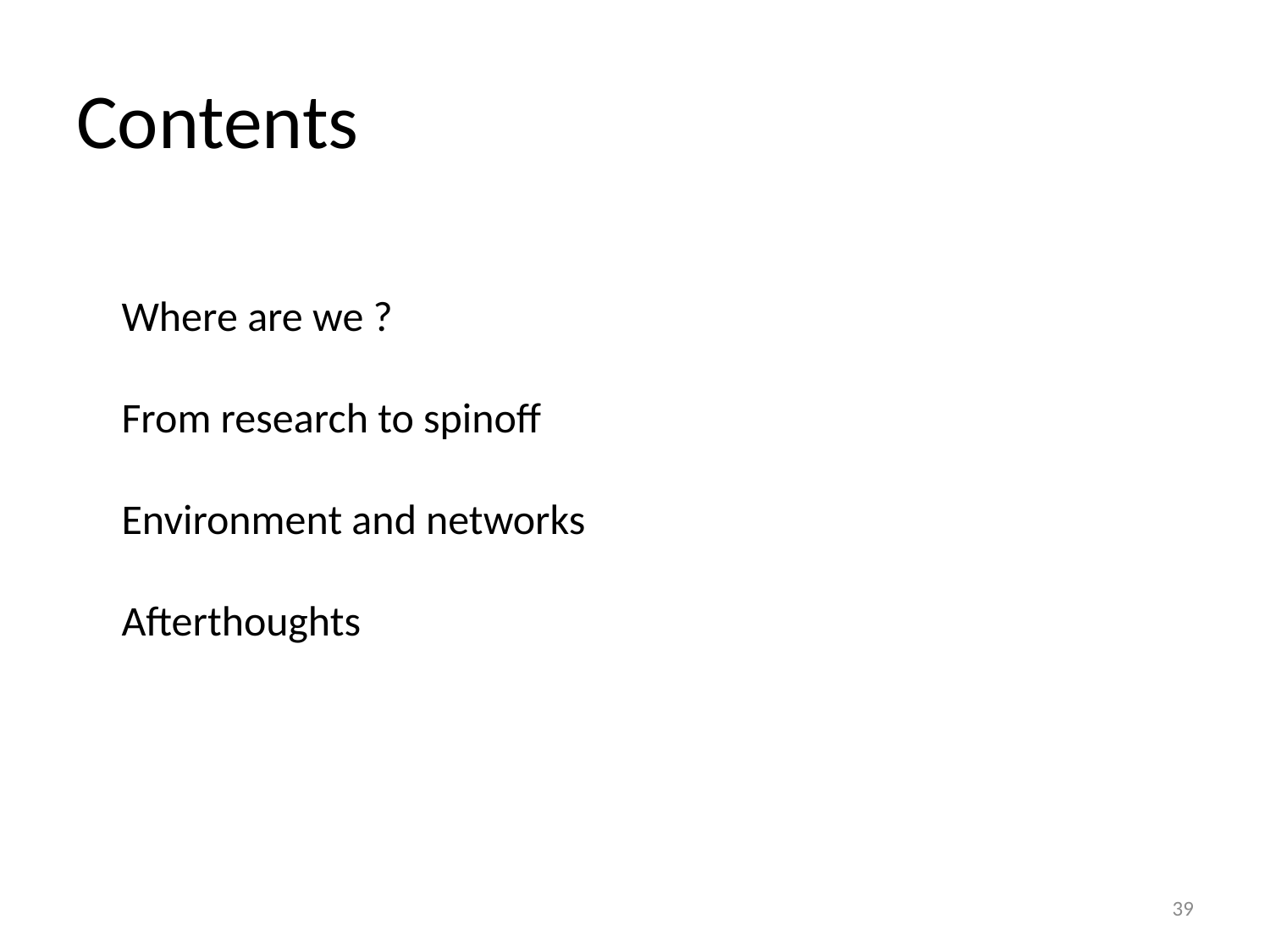

# Contents
Where are we ?

From research to spinoff

Environment and networks

Afterthoughts
39